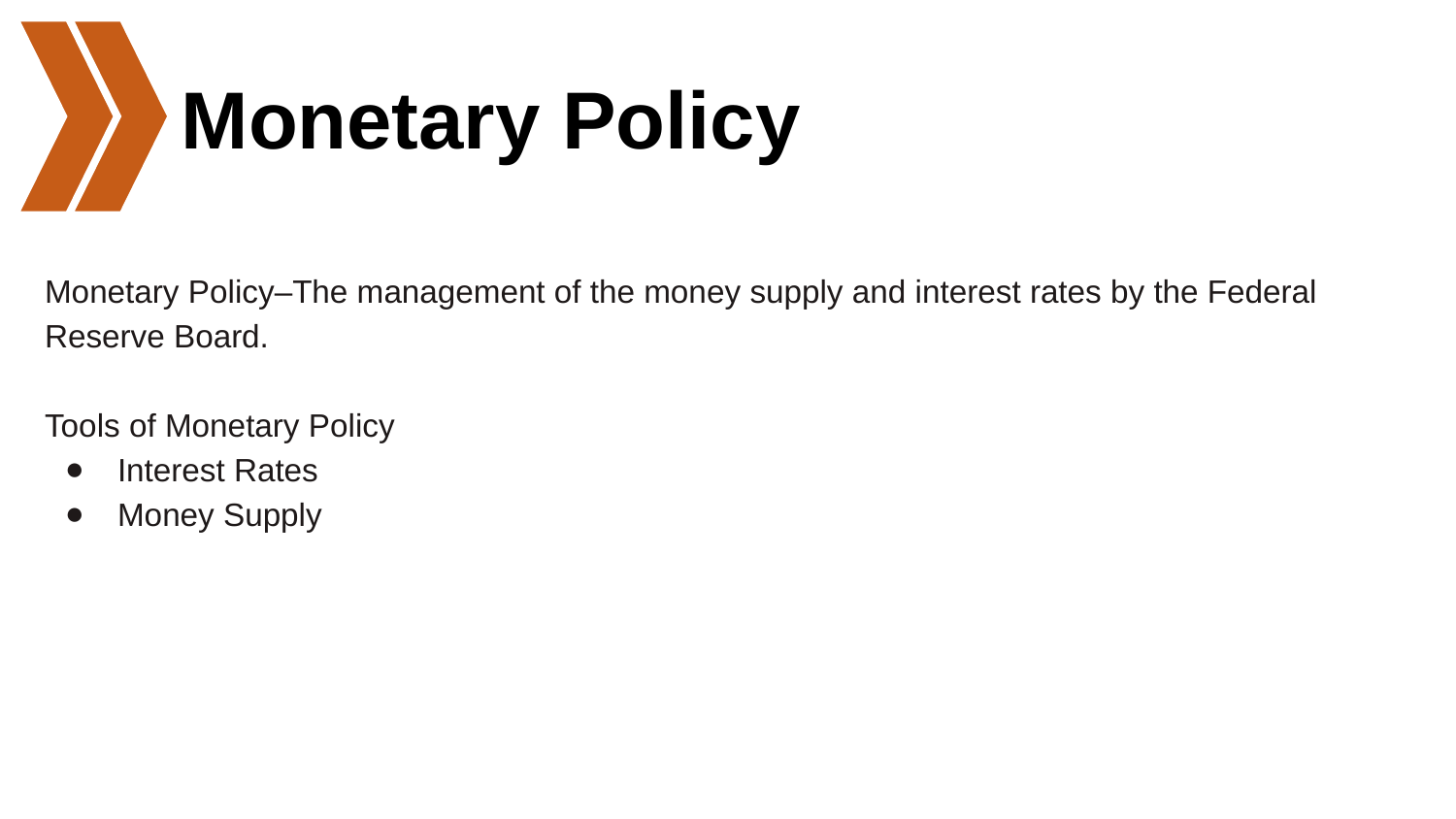

# Monetary Policy
Monetary Policy–The management of the money supply and interest rates by the Federal Reserve Board.

Tools of Monetary Policy
Interest Rates
Money Supply